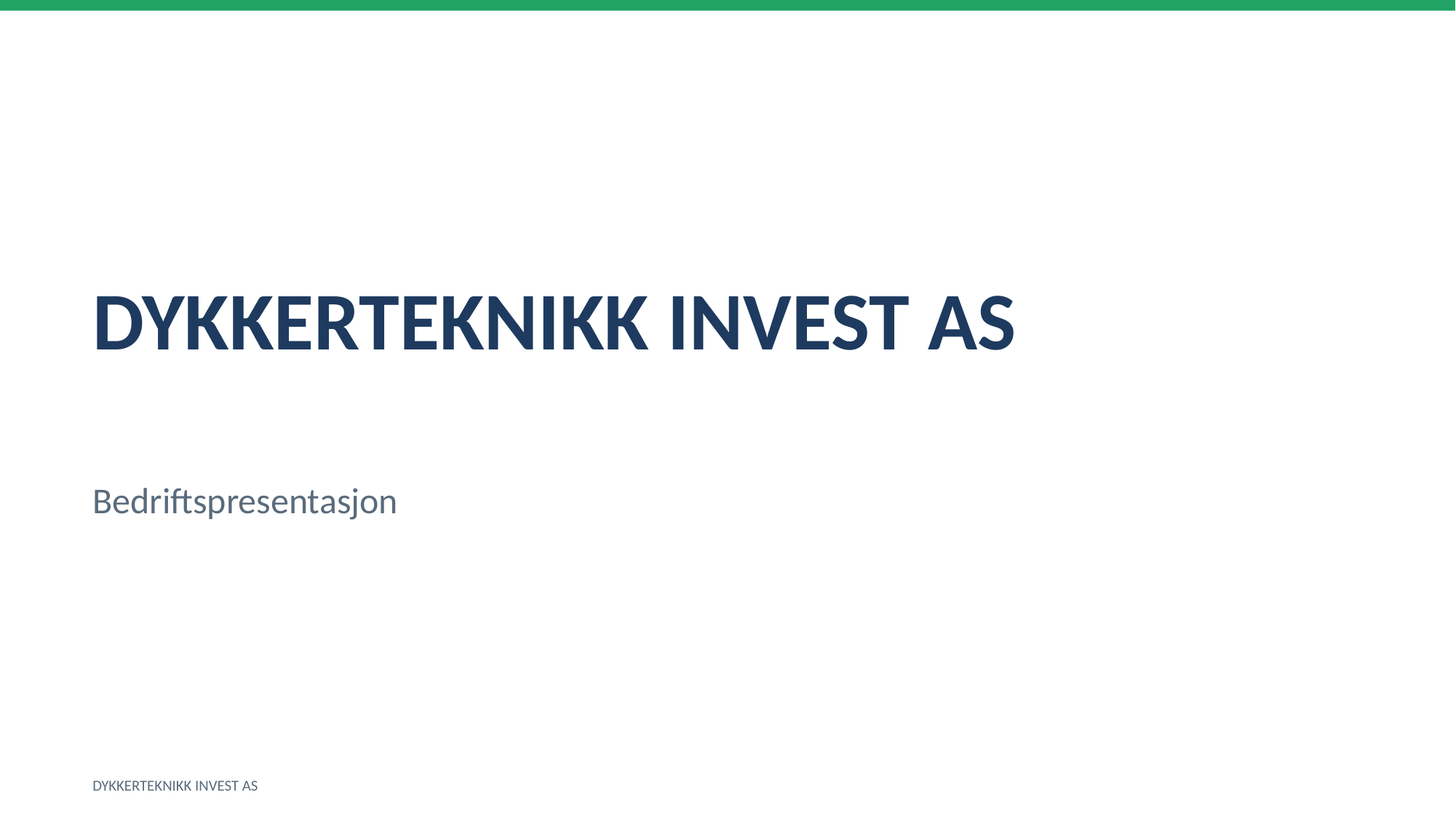

DYKKERTEKNIKK INVEST AS
Bedriftspresentasjon
DYKKERTEKNIKK INVEST AS